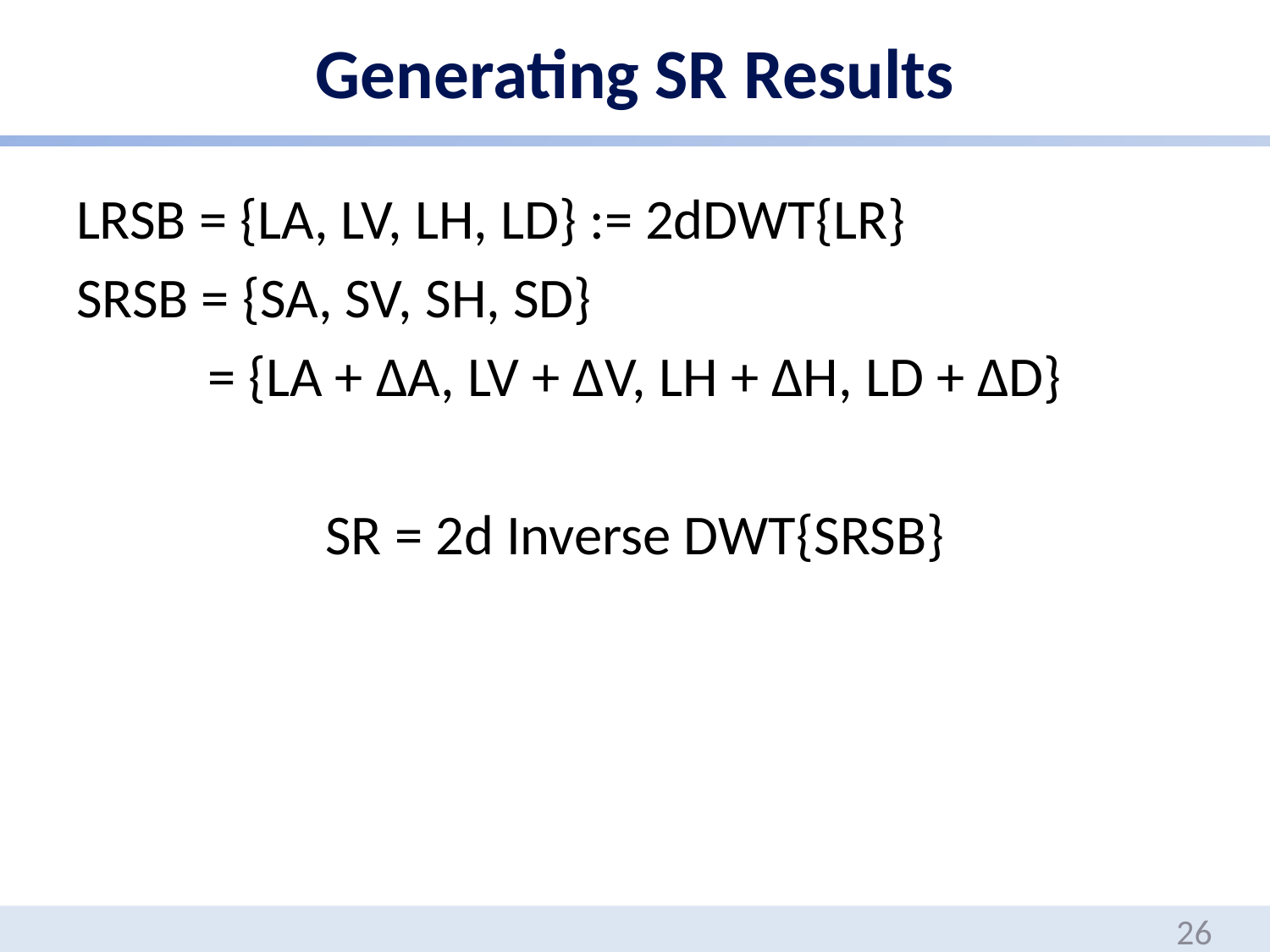

# Generating SR Results
LRSB = {LA, LV, LH, LD} := 2dDWT{LR}
SRSB = {SA, SV, SH, SD}
= {LA + ∆A, LV + ∆V, LH + ∆H, LD + ∆D}

SR = 2d Inverse DWT{SRSB}
26